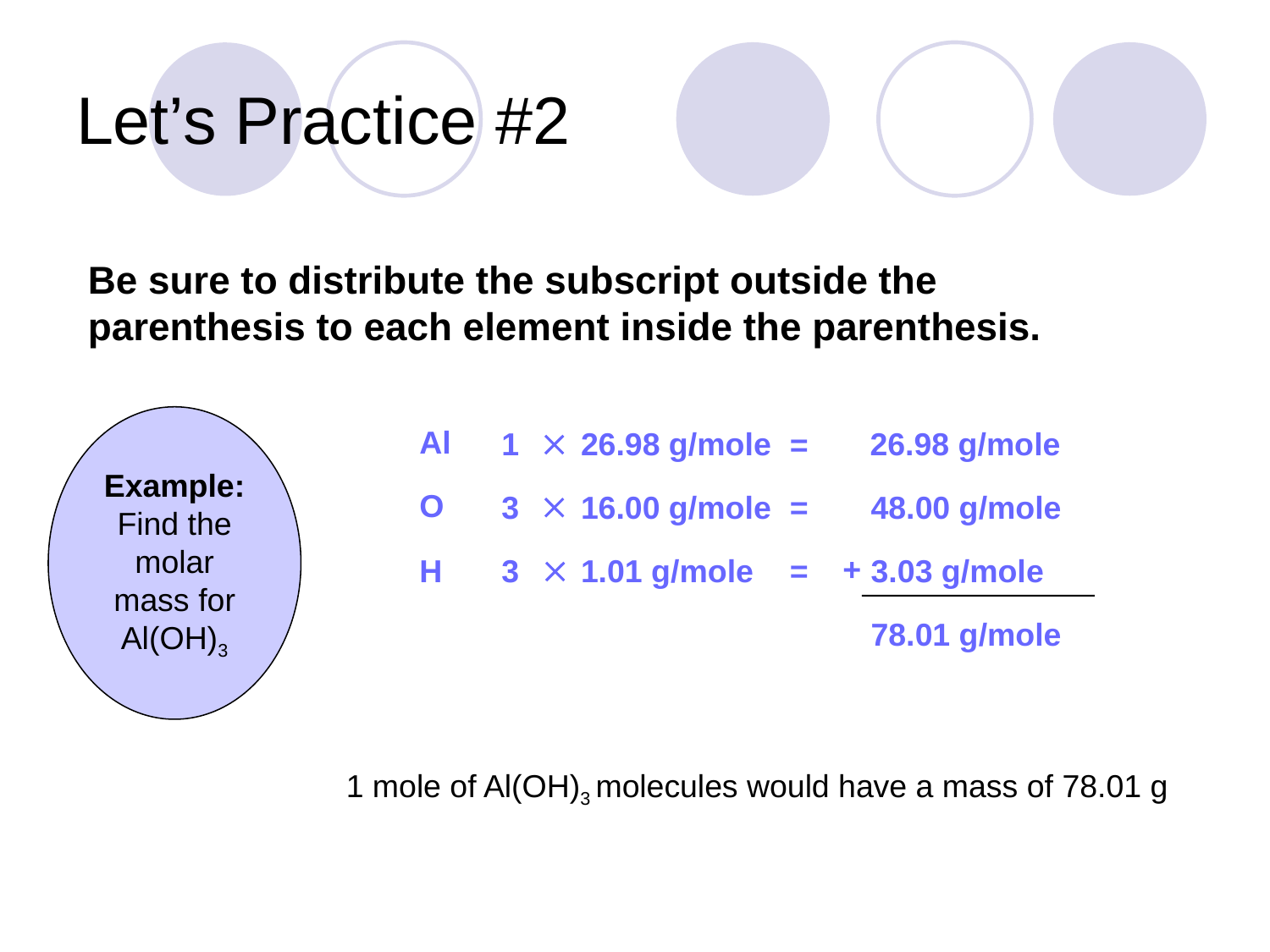

# Let’s Practice #2
Be sure to distribute the subscript outside the parenthesis to each element inside the parenthesis.
Example:
Find the molar mass for Al(OH)3
Al
×
1
26.98 g/mole
26.98 g/mole
=
×
O
3
16.00 g/mole
48.00 g/mole
=
×
+
3.03 g/mole
H
3
1.01 g/mole
=

78.01 g/mole
1 mole of Al(OH)3 molecules would have a mass of 78.01 g